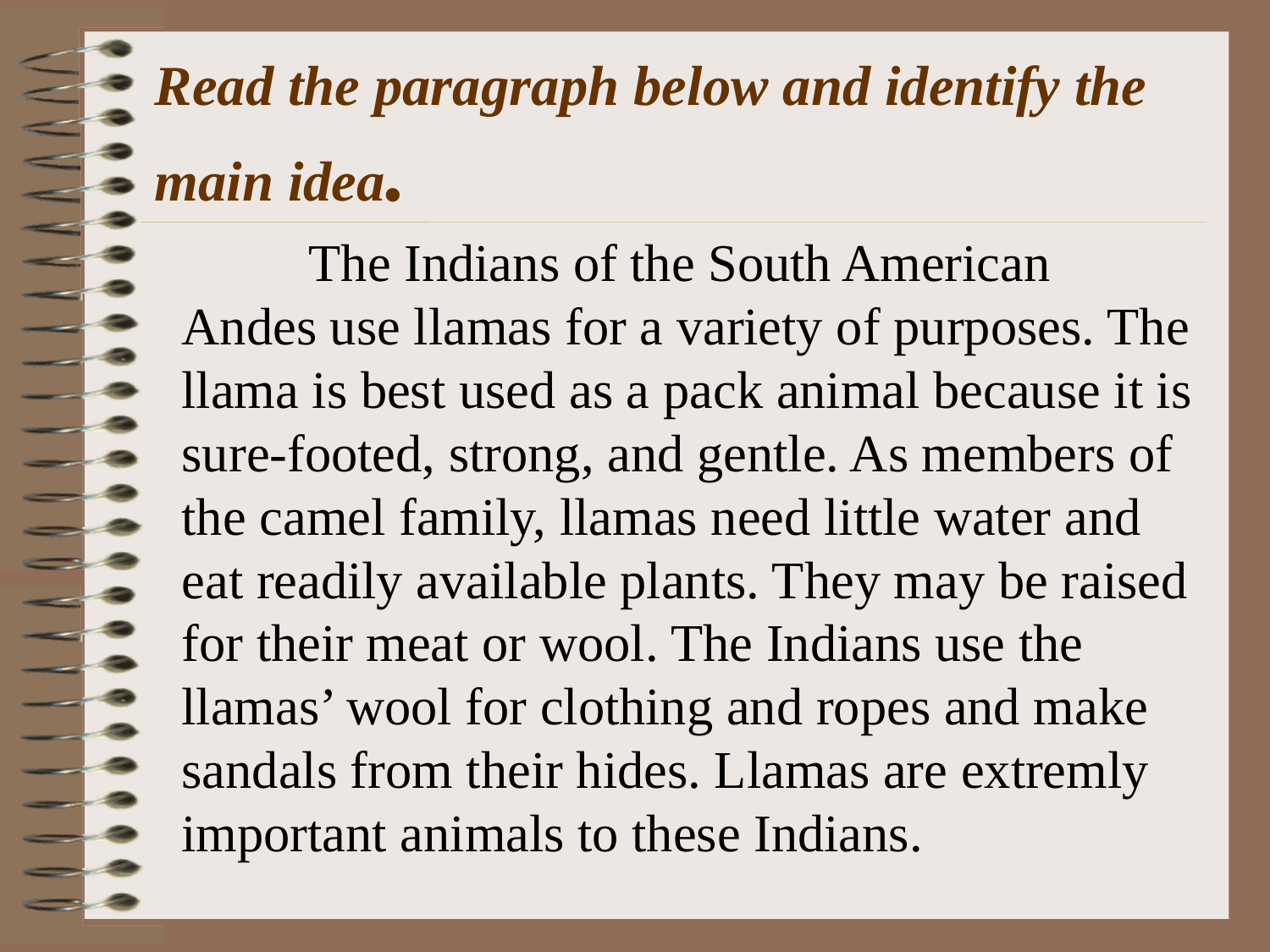

Read the paragraph below and identify the main idea.
	The Indians of the South American Andes use llamas for a variety of purposes. The llama is best used as a pack animal because it is sure-footed, strong, and gentle. As members of the camel family, llamas need little water and eat readily available plants. They may be raised for their meat or wool. The Indians use the llamas’ wool for clothing and ropes and make sandals from their hides. Llamas are extremly important animals to these Indians.